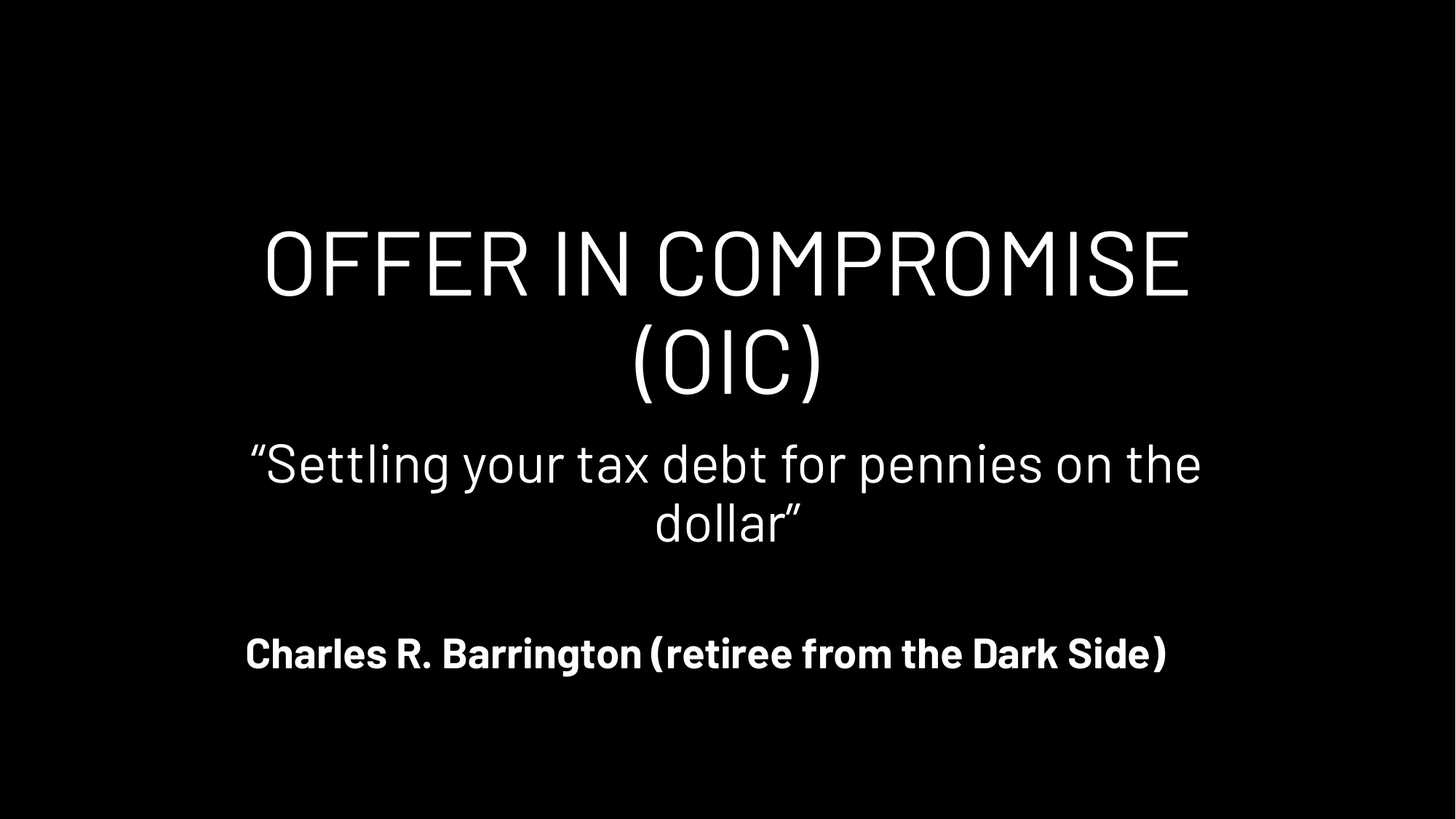

# OFFER IN COMPROMISE (OIC)
“Settling your tax debt for pennies on the dollar”
Charles R. Barrington (retiree from the Dark Side)